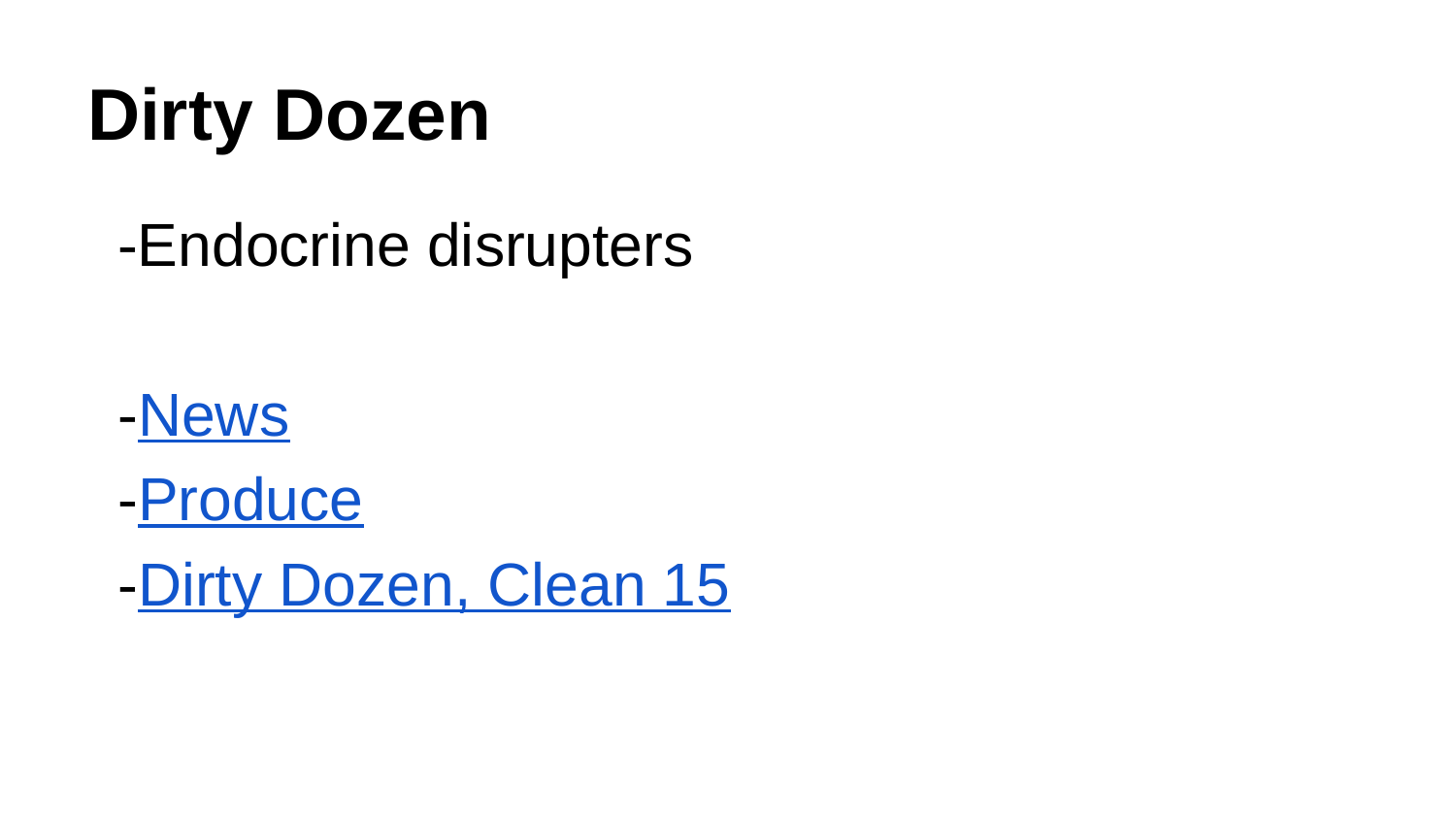

# Dirty Dozen
-Endocrine disrupters

-News
-Produce
-Dirty Dozen, Clean 15